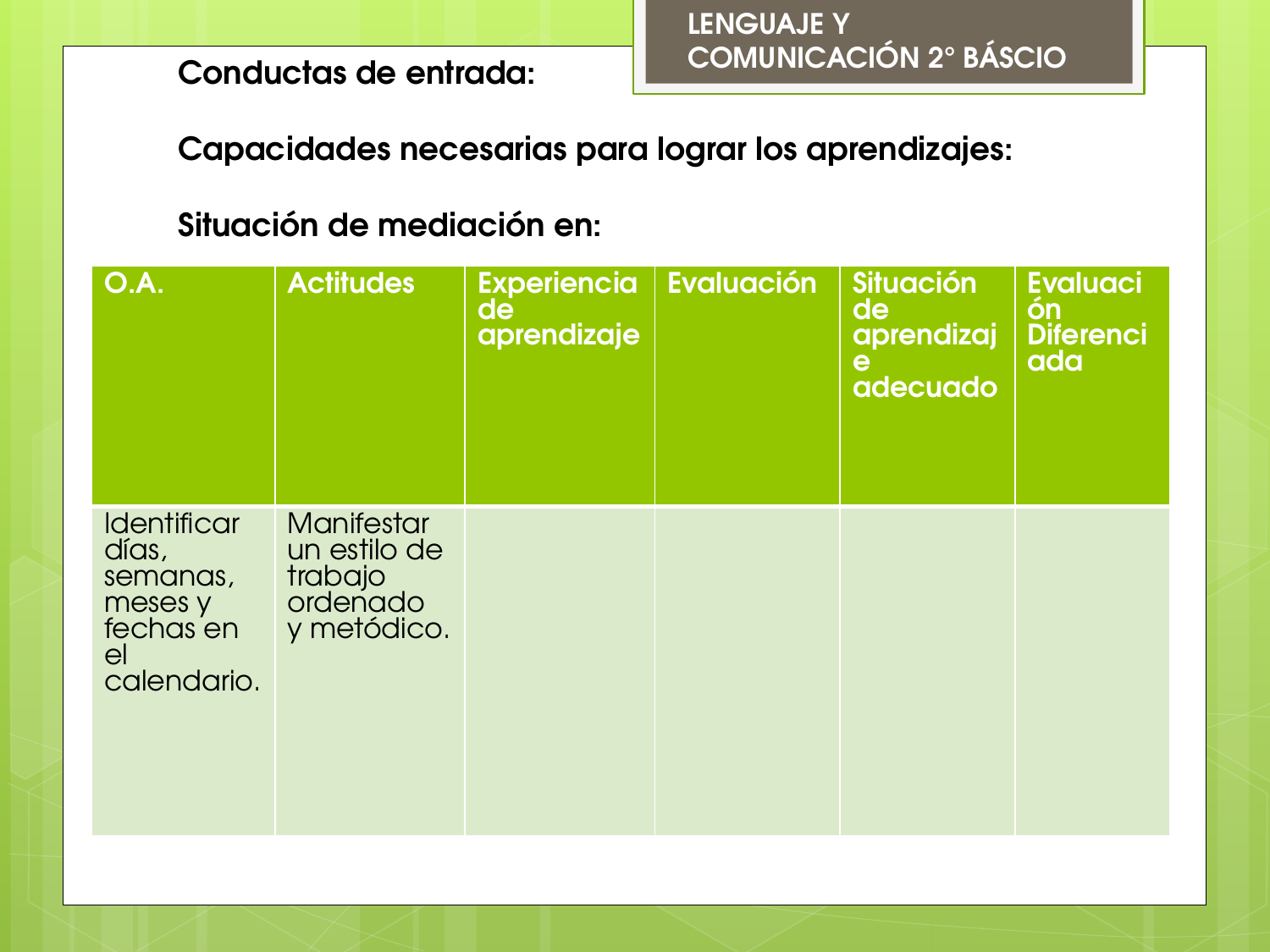

LENGUAJE Y COMUNICACIÓN 2° BÁSCIO
Conductas de entrada:

Capacidades necesarias para lograr los aprendizajes:

Situación de mediación en:

| O.A. | Actitudes | Experiencia de aprendizaje | Evaluación | Situación de aprendizaje adecuado | Evaluación Diferenciada |
| --- | --- | --- | --- | --- | --- |
| Identificar días, semanas, meses y fechas en el calendario. | Manifestar un estilo de trabajo ordenado y metódico. |  |  |  |  |